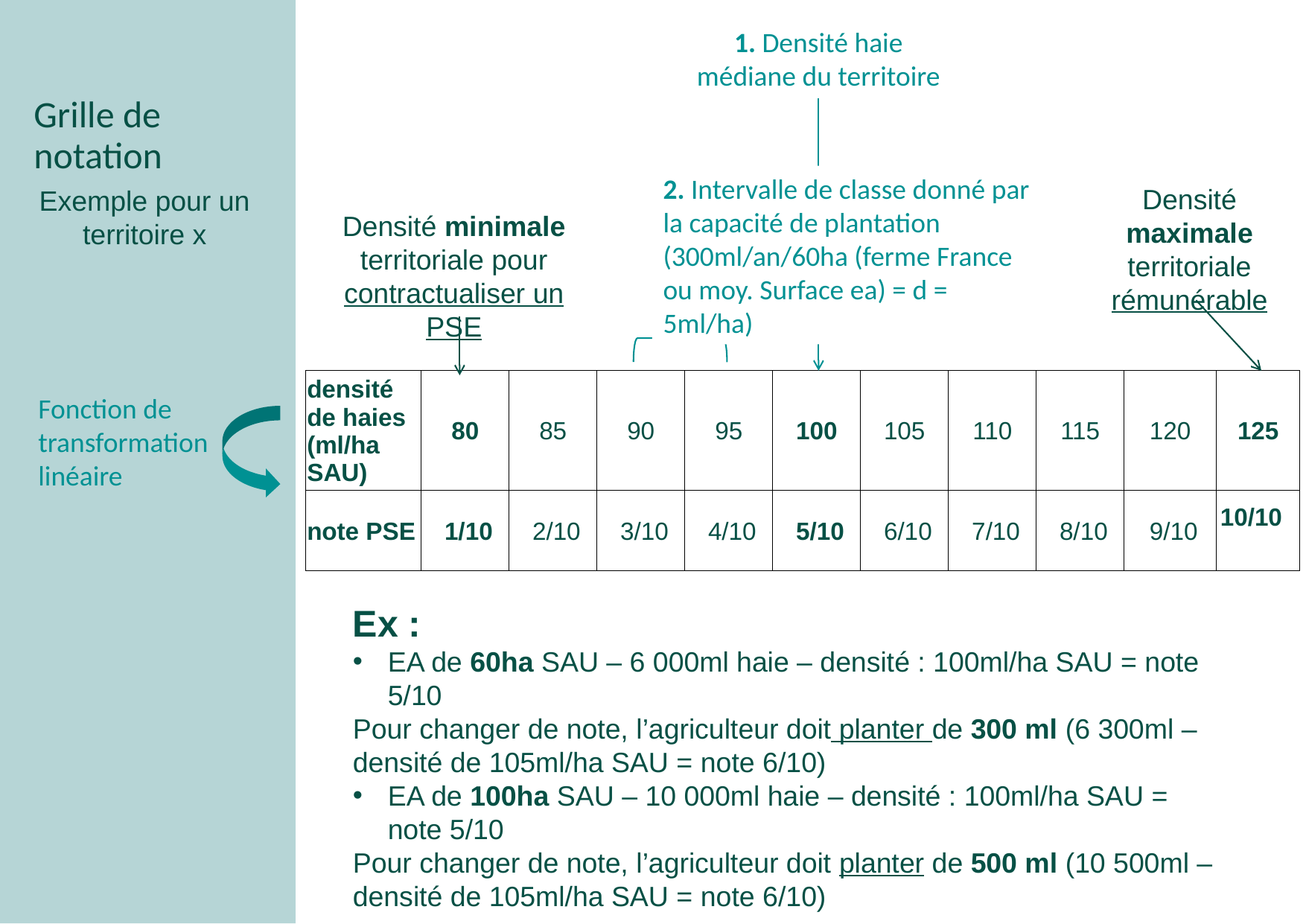

1. Densité haie médiane du territoire
Grille de notation

2. Intervalle de classe donné par la capacité de plantation (300ml/an/60ha (ferme France ou moy. Surface ea) = d = 5ml/ha)
Densité maximale territoriale rémunérable
Exemple pour un territoire x
Densité minimale territoriale pour contractualiser un PSE

| densité de haies (ml/ha SAU) | 80 | 85 | 90 | 95 | 100 | 105 | 110 | 115 | 120 | 125 |
| --- | --- | --- | --- | --- | --- | --- | --- | --- | --- | --- |
| note PSE | 1/10 | 2/10 | 3/10 | 4/10 | 5/10 | 6/10 | 7/10 | 8/10 | 9/10 | 10/10 |
Fonction de transformation linéaire

Ex :
EA de 60ha SAU – 6 000ml haie – densité : 100ml/ha SAU = note 5/10
Pour changer de note, l’agriculteur doit planter de 300 ml (6 300ml – densité de 105ml/ha SAU = note 6/10)
EA de 100ha SAU – 10 000ml haie – densité : 100ml/ha SAU = note 5/10
Pour changer de note, l’agriculteur doit planter de 500 ml (10 500ml – densité de 105ml/ha SAU = note 6/10)